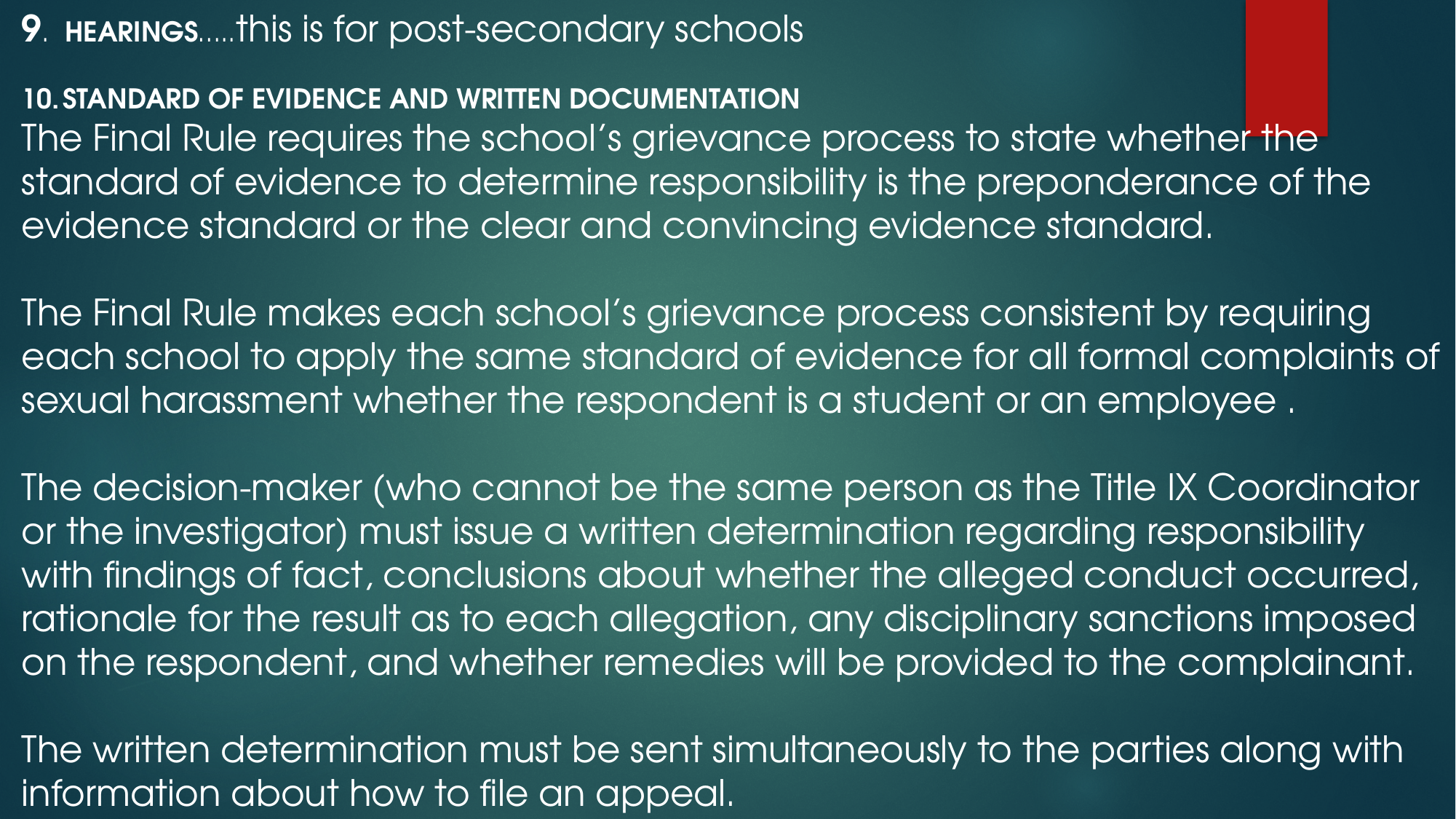

9.  HEARINGS…..this is for post-secondary schools

STANDARD OF EVIDENCE AND WRITTEN DOCUMENTATION
The Final Rule requires the school’s grievance process to state whether the standard of evidence to determine responsibility is the preponderance of the evidence standard or the clear and convincing evidence standard.

The Final Rule makes each school’s grievance process consistent by requiring each school to apply the same standard of evidence for all formal complaints of sexual harassment whether the respondent is a student or an employee .

The decision-maker (who cannot be the same person as the Title IX Coordinator or the investigator) must issue a written determination regarding responsibility with findings of fact, conclusions about whether the alleged conduct occurred, rationale for the result as to each allegation, any disciplinary sanctions imposed on the respondent, and whether remedies will be provided to the complainant.

The written determination must be sent simultaneously to the parties along with information about how to file an appeal.